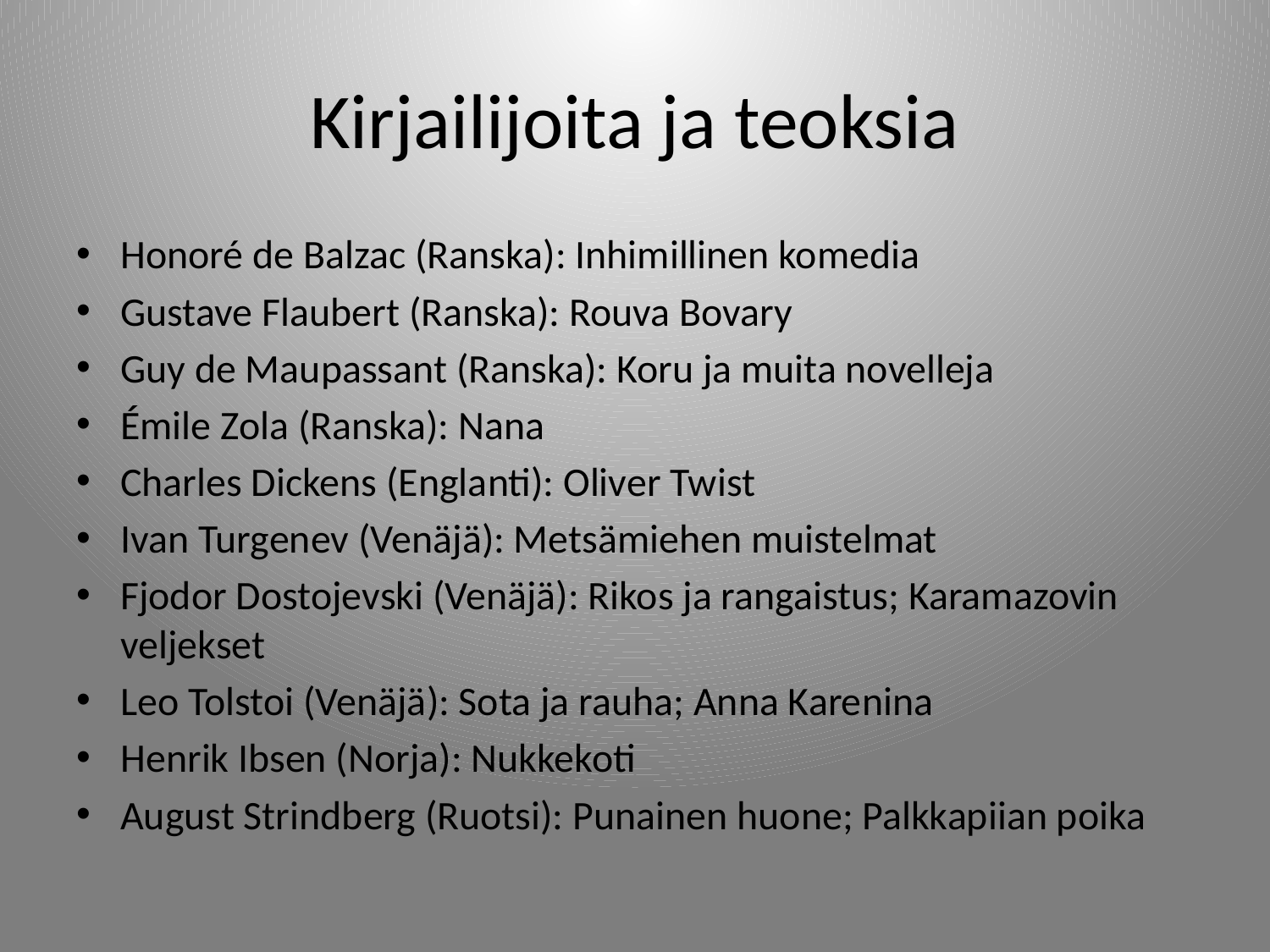

# Kirjailijoita ja teoksia
Honoré de Balzac (Ranska): Inhimillinen komedia
Gustave Flaubert (Ranska): Rouva Bovary
Guy de Maupassant (Ranska): Koru ja muita novelleja
Émile Zola (Ranska): Nana
Charles Dickens (Englanti): Oliver Twist
Ivan Turgenev (Venäjä): Metsämiehen muistelmat
Fjodor Dostojevski (Venäjä): Rikos ja rangaistus; Karamazovin veljekset
Leo Tolstoi (Venäjä): Sota ja rauha; Anna Karenina
Henrik Ibsen (Norja): Nukkekoti
August Strindberg (Ruotsi): Punainen huone; Palkkapiian poika